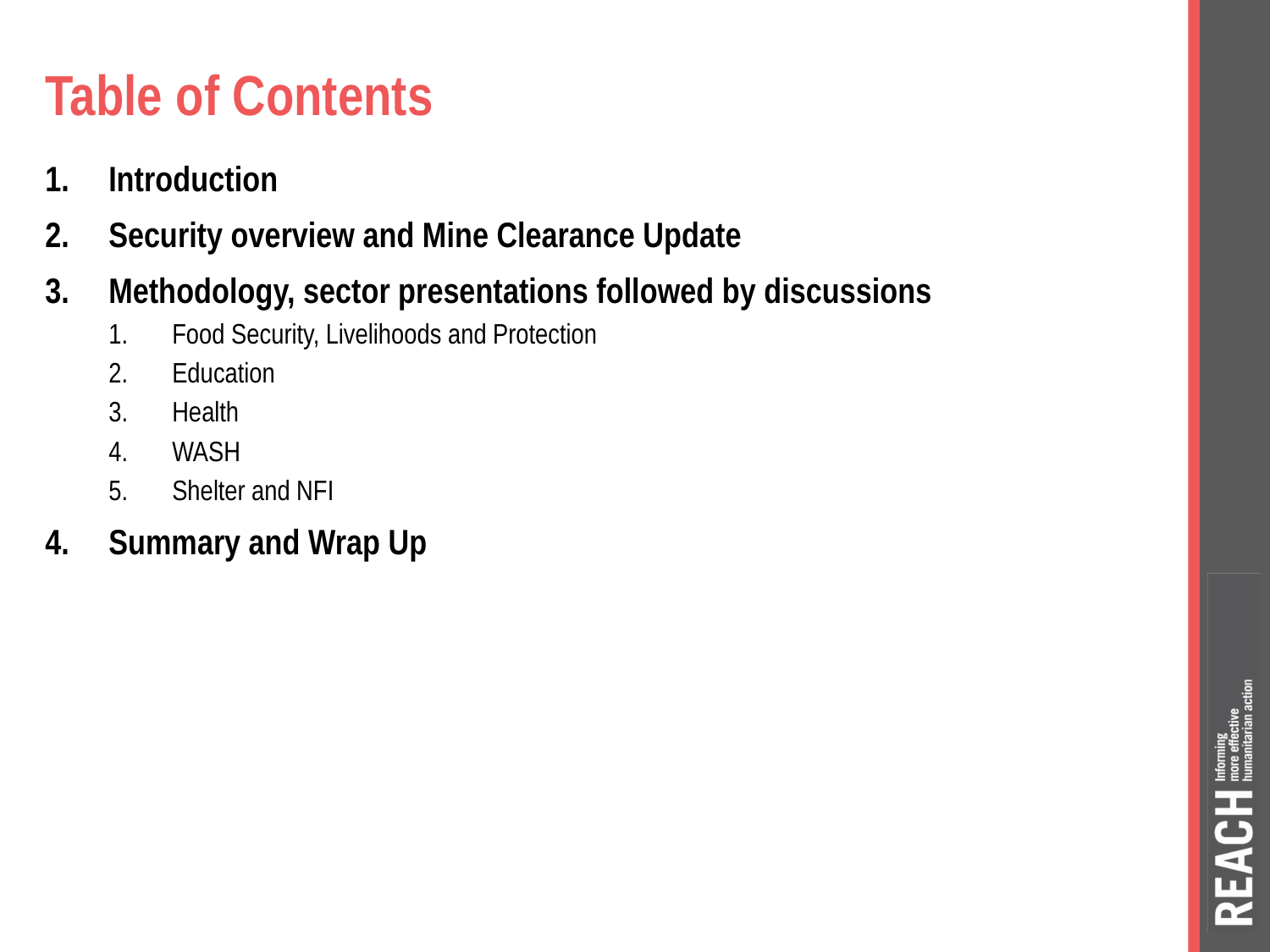

# Table of Contents
Introduction
Security overview and Mine Clearance Update
Methodology, sector presentations followed by discussions
Food Security, Livelihoods and Protection
Education
Health
WASH
Shelter and NFI
Summary and Wrap Up